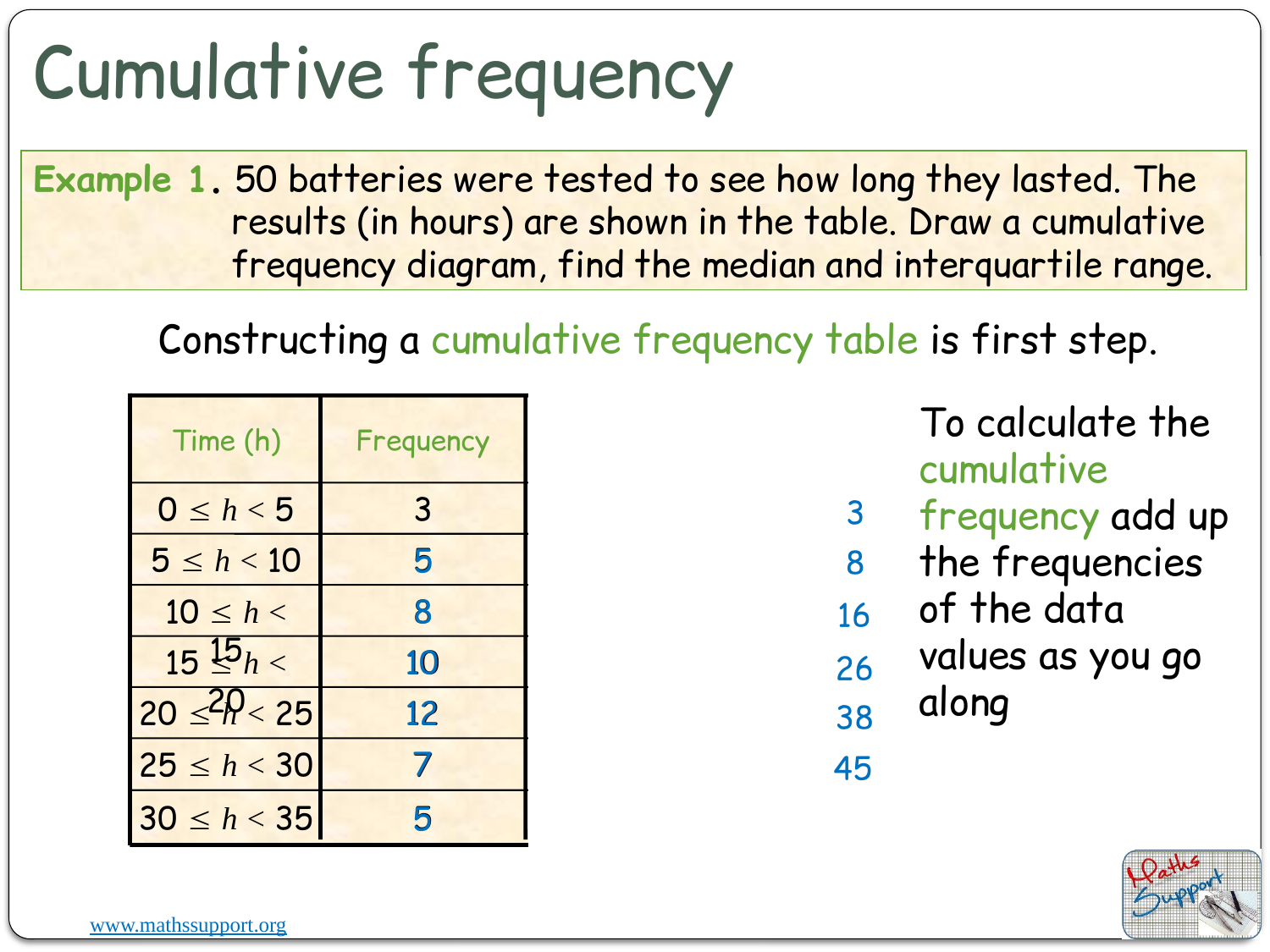

Cumulative frequency
Example 1. 50 batteries were tested to see how long they lasted. The results (in hours) are shown in the table. Draw a cumulative frequency diagram, find the median and interquartile range.
Constructing a cumulative frequency table is first step.

To calculate the  cumulative frequency add up the frequencies of the data values as you go along
Cumulative Frequency

Time (h)

Frequency

0 ≤ h < 5

3

5 ≤ h < 10

5

10 ≤ h < 15

8

15 ≤ h < 20

10

20 ≤ h < 25

12

25 ≤ h < 30

7

30 ≤ h < 35
5
Upper Limit
3
<  5
3
   +
5
=  8
8
<  10
8
    +
= 16
16
<  15
10
<  20
     +
= 26
26
12
 +
= 38
38
<  25
7
<  30
 +
= 45
45

5
+
= 50
<  35